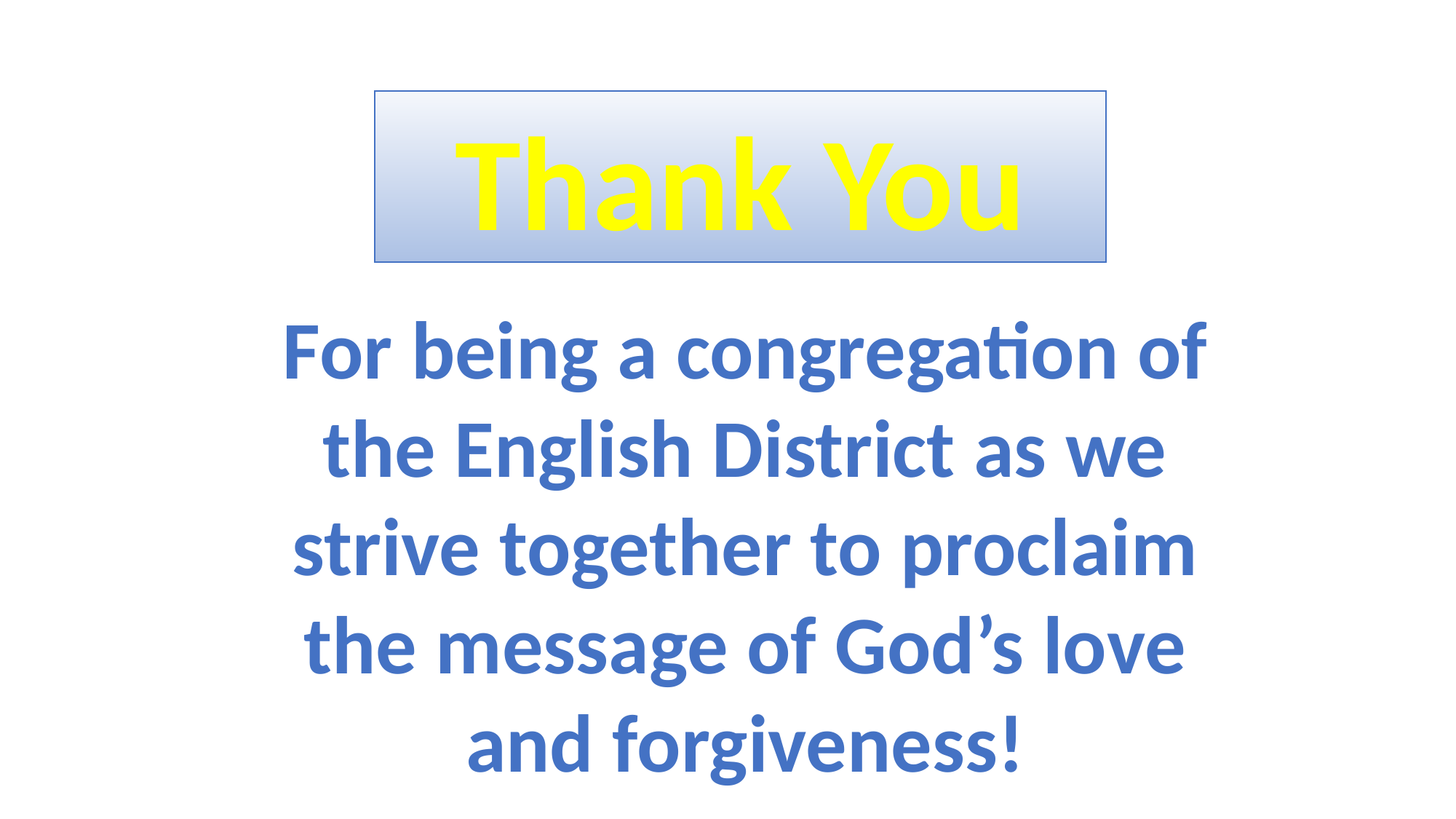

Thank You
For being a congregation of the English District as we strive together to proclaim the message of God’s love and forgiveness!